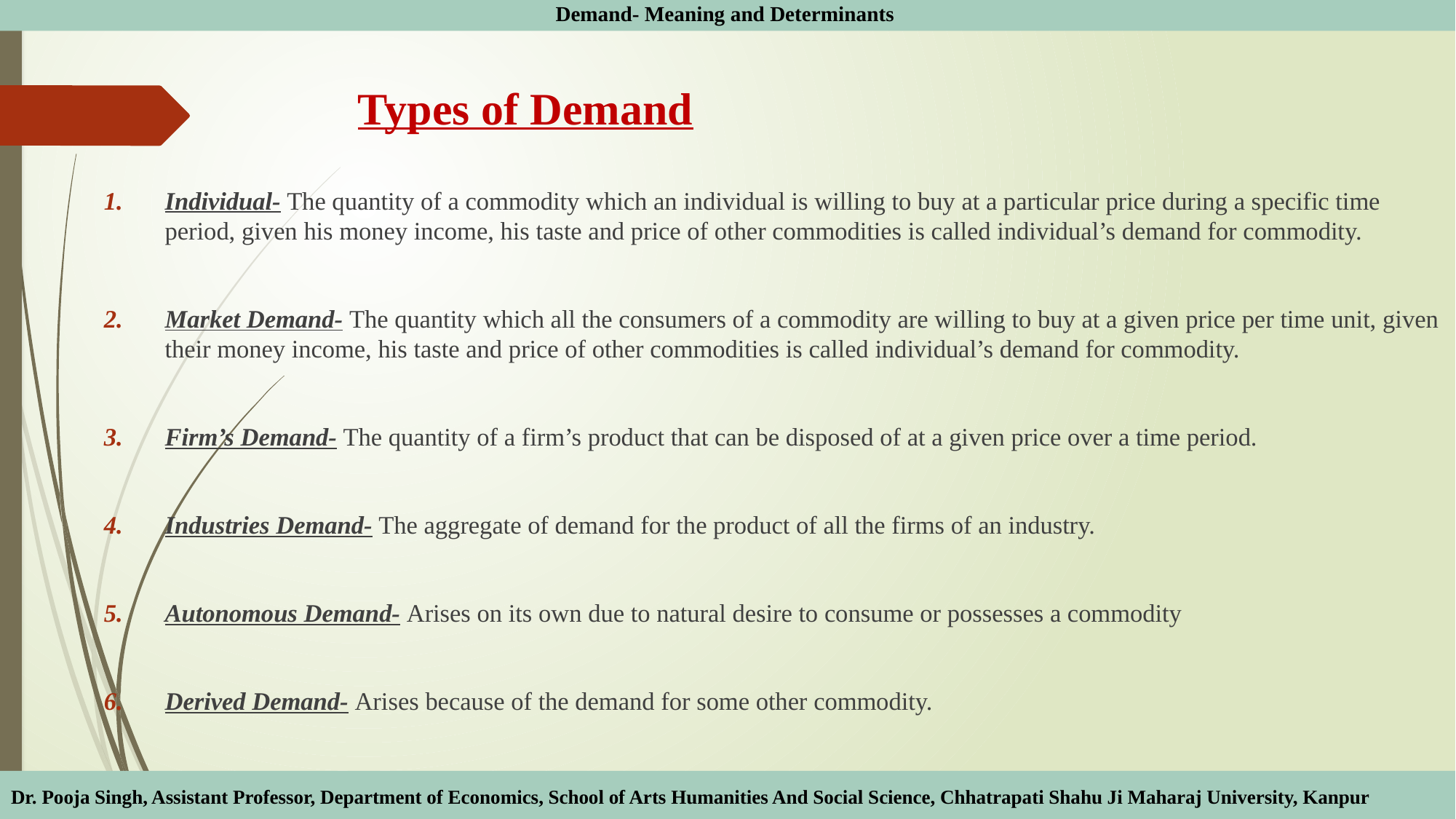

Demand- Meaning and Determinants
# Types of Demand
Individual- The quantity of a commodity which an individual is willing to buy at a particular price during a specific time period, given his money income, his taste and price of other commodities is called individual’s demand for commodity.

Market Demand- The quantity which all the consumers of a commodity are willing to buy at a given price per time unit, given their money income, his taste and price of other commodities is called individual’s demand for commodity.

Firm’s Demand- The quantity of a firm’s product that can be disposed of at a given price over a time period.

Industries Demand- The aggregate of demand for the product of all the firms of an industry.

Autonomous Demand- Arises on its own due to natural desire to consume or possesses a commodity

Derived Demand- Arises because of the demand for some other commodity.
Dr. Pooja Singh, Assistant Professor, Department of Economics, School of Arts Humanities And Social Science, Chhatrapati Shahu Ji Maharaj University, Kanpur